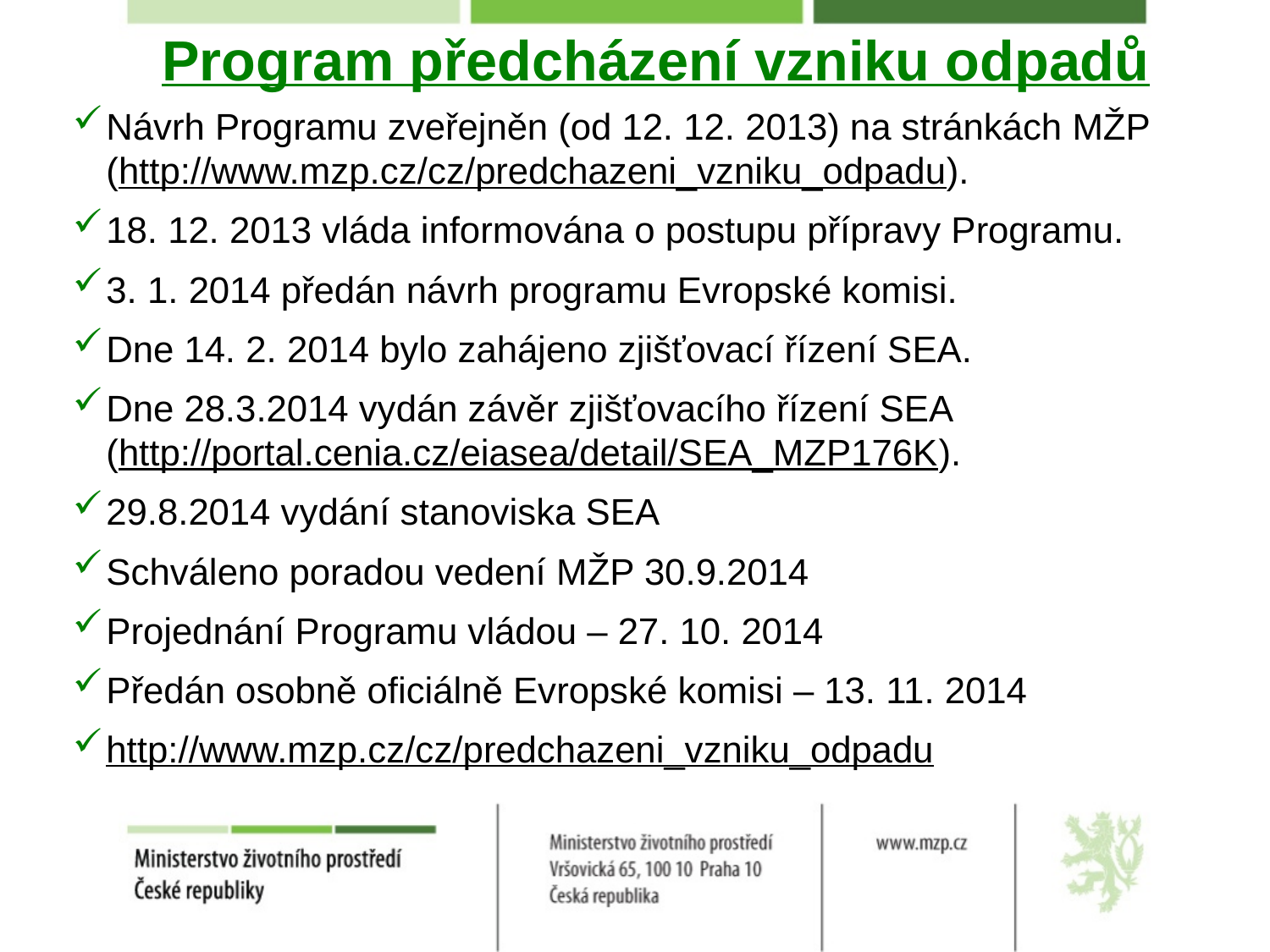

Program předcházení vzniku odpadů
Návrh Programu zveřejněn (od 12. 12. 2013) na stránkách MŽP (http://www.mzp.cz/cz/predchazeni_vzniku_odpadu).
18. 12. 2013 vláda informována o postupu přípravy Programu.
3. 1. 2014 předán návrh programu Evropské komisi.
Dne 14. 2. 2014 bylo zahájeno zjišťovací řízení SEA.
Dne 28.3.2014 vydán závěr zjišťovacího řízení SEA (http://portal.cenia.cz/eiasea/detail/SEA_MZP176K).
29.8.2014 vydání stanoviska SEA
Schváleno poradou vedení MŽP 30.9.2014
Projednání Programu vládou – 27. 10. 2014
Předán osobně oficiálně Evropské komisi – 13. 11. 2014
http://www.mzp.cz/cz/predchazeni_vzniku_odpadu